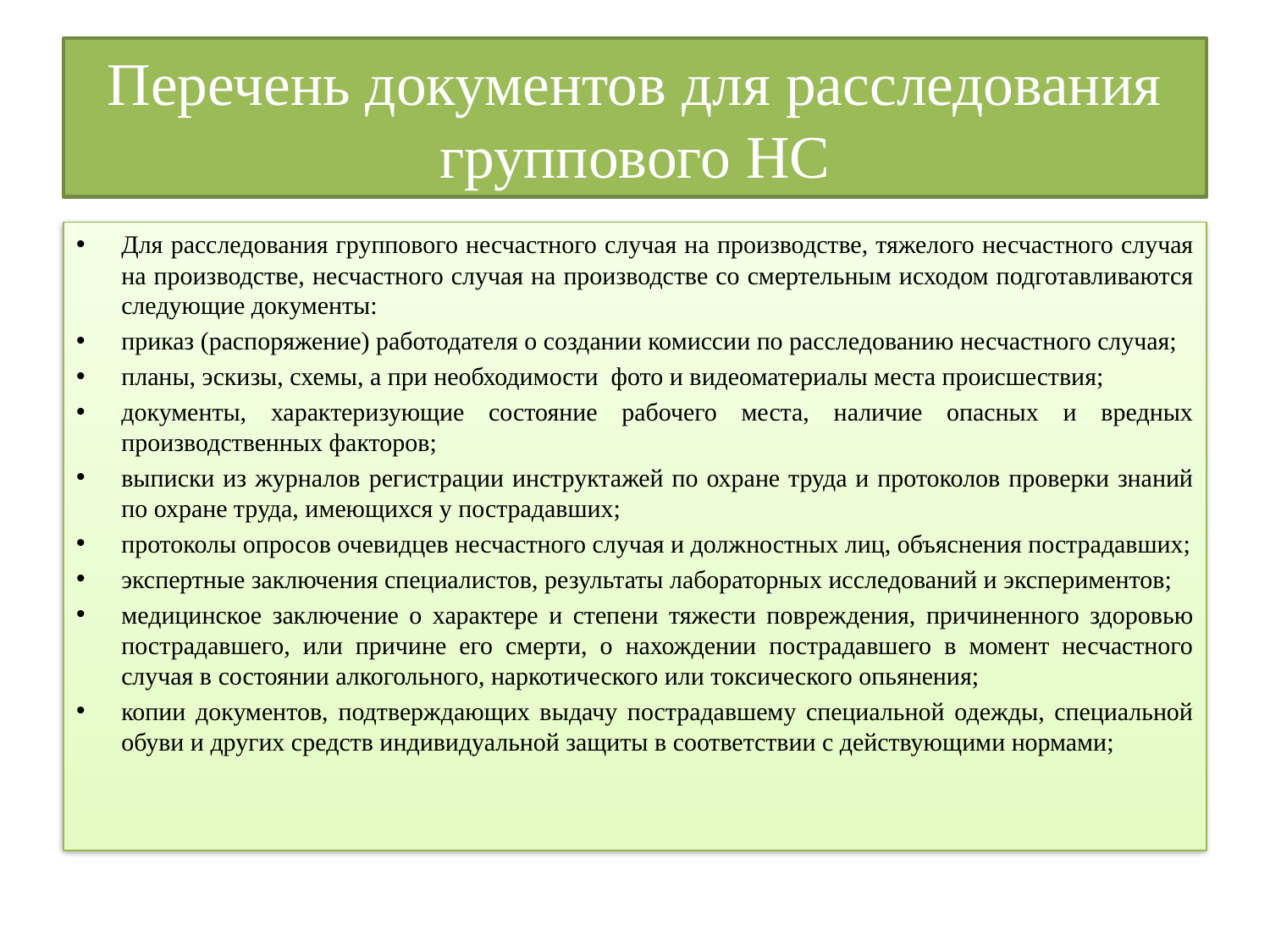

# Перечень документов для расследования группового НС
Для расследования группового несчастного случая на производстве, тяжелого несчастного случая на производстве, несчастного случая на производстве со смертельным исходом подготавливаются следующие документы:
приказ (распоряжение) работодателя о создании комиссии по расследованию несчастного случая;
планы, эскизы, схемы, а при необходимости  фото и видеоматериалы места происшествия;
документы, характеризующие состояние рабочего места, наличие опасных и вредных производственных факторов;
выписки из журналов регистрации инструктажей по охране труда и протоколов проверки знаний по охране труда, имеющихся у пострадавших;
протоколы опросов очевидцев несчастного случая и должностных лиц, объяснения пострадавших;
экспертные заключения специалистов, результаты лабораторных исследований и экспериментов;
медицинское заключение о характере и степени тяжести повреждения, причиненного здоровью пострадавшего, или причине его смерти, о нахождении пострадавшего в момент несчастного случая в состоянии алкогольного, наркотического или токсического опьянения;
копии документов, подтверждающих выдачу пострадавшему специальной одежды, специальной обуви и других средств индивидуальной защиты в соответствии с действующими нормами;